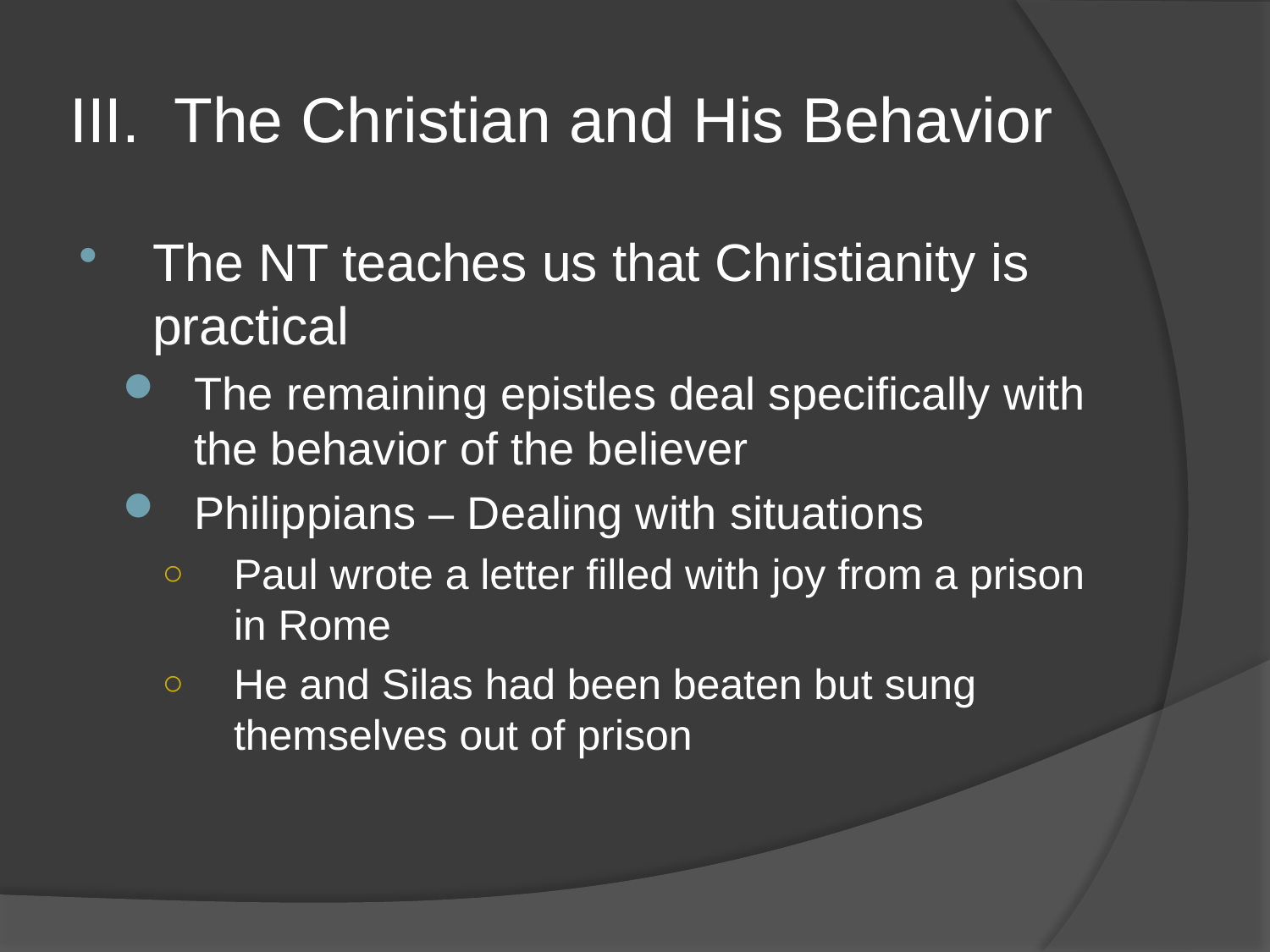

# III.  The Christian and His Behavior
The NT teaches us that Christianity is practical
The remaining epistles deal specifically with the behavior of the believer
Philippians – Dealing with situations
Paul wrote a letter filled with joy from a prison in Rome
He and Silas had been beaten but sung themselves out of prison